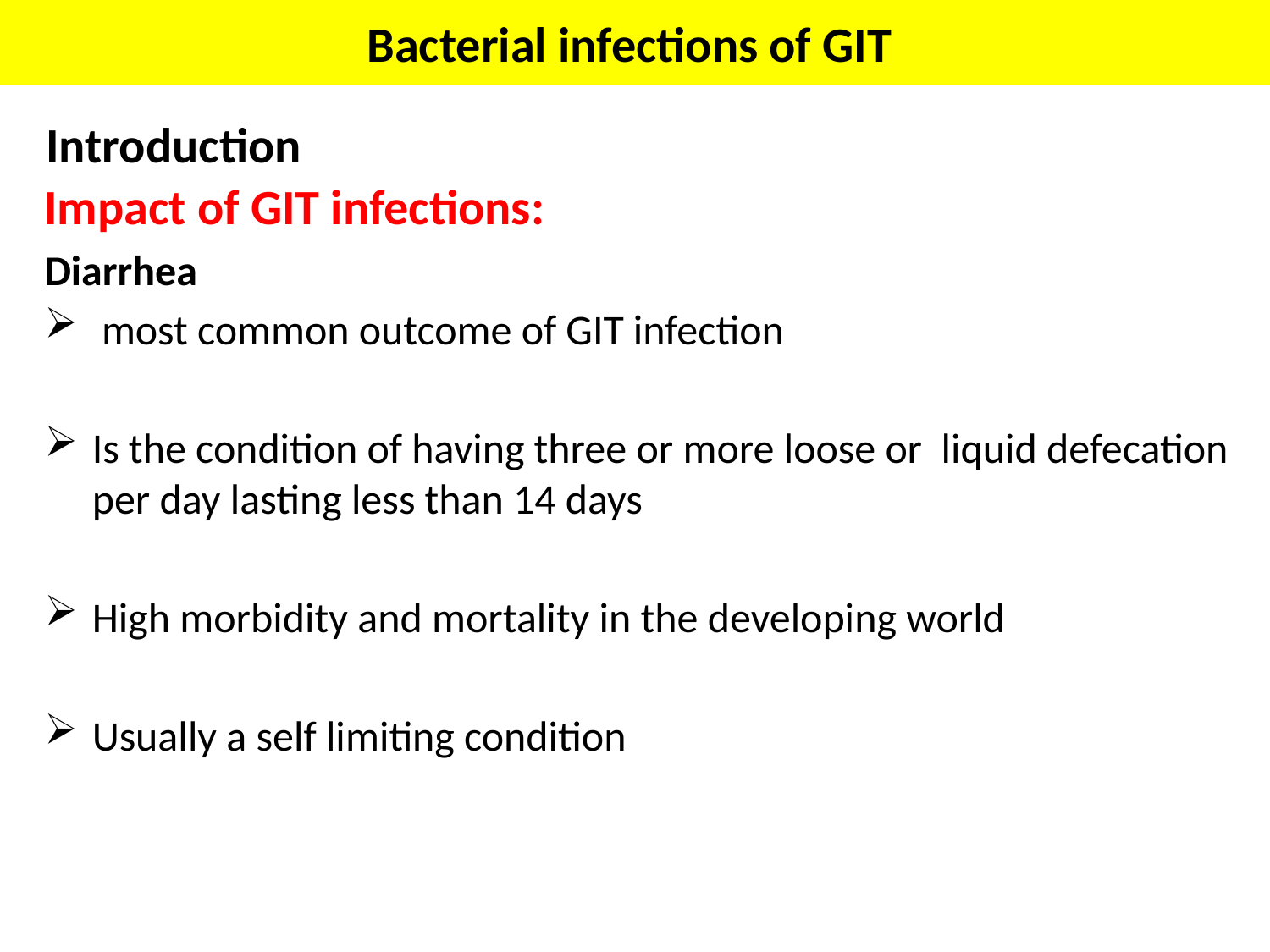

Bacterial infections of GIT
Introduction
Impact of GIT infections:
Diarrhea
 most common outcome of GIT infection

Is the condition of having three or more loose or  liquid defecation per day lasting less than 14 days

High morbidity and mortality in the developing world

Usually a self limiting condition